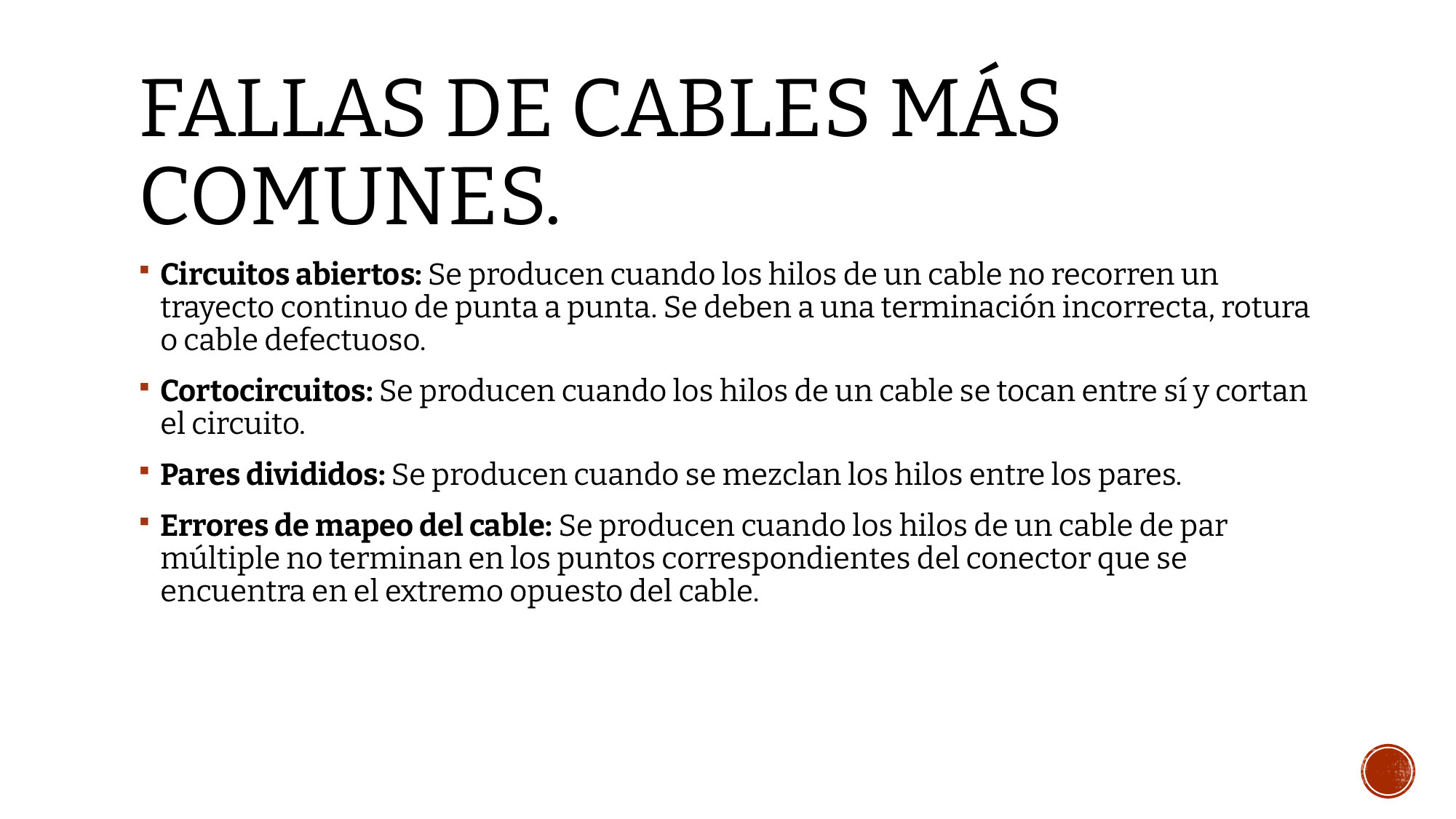

# Fallas de cables más comunes.
Circuitos abiertos: Se producen cuando los hilos de un cable no recorren un trayecto continuo de punta a punta. Se deben a una terminación incorrecta, rotura o cable defectuoso.
Cortocircuitos: Se producen cuando los hilos de un cable se tocan entre sí y cortan el circuito.
Pares divididos: Se producen cuando se mezclan los hilos entre los pares.
Errores de mapeo del cable: Se producen cuando los hilos de un cable de par múltiple no terminan en los puntos correspondientes del conector que se encuentra en el extremo opuesto del cable.